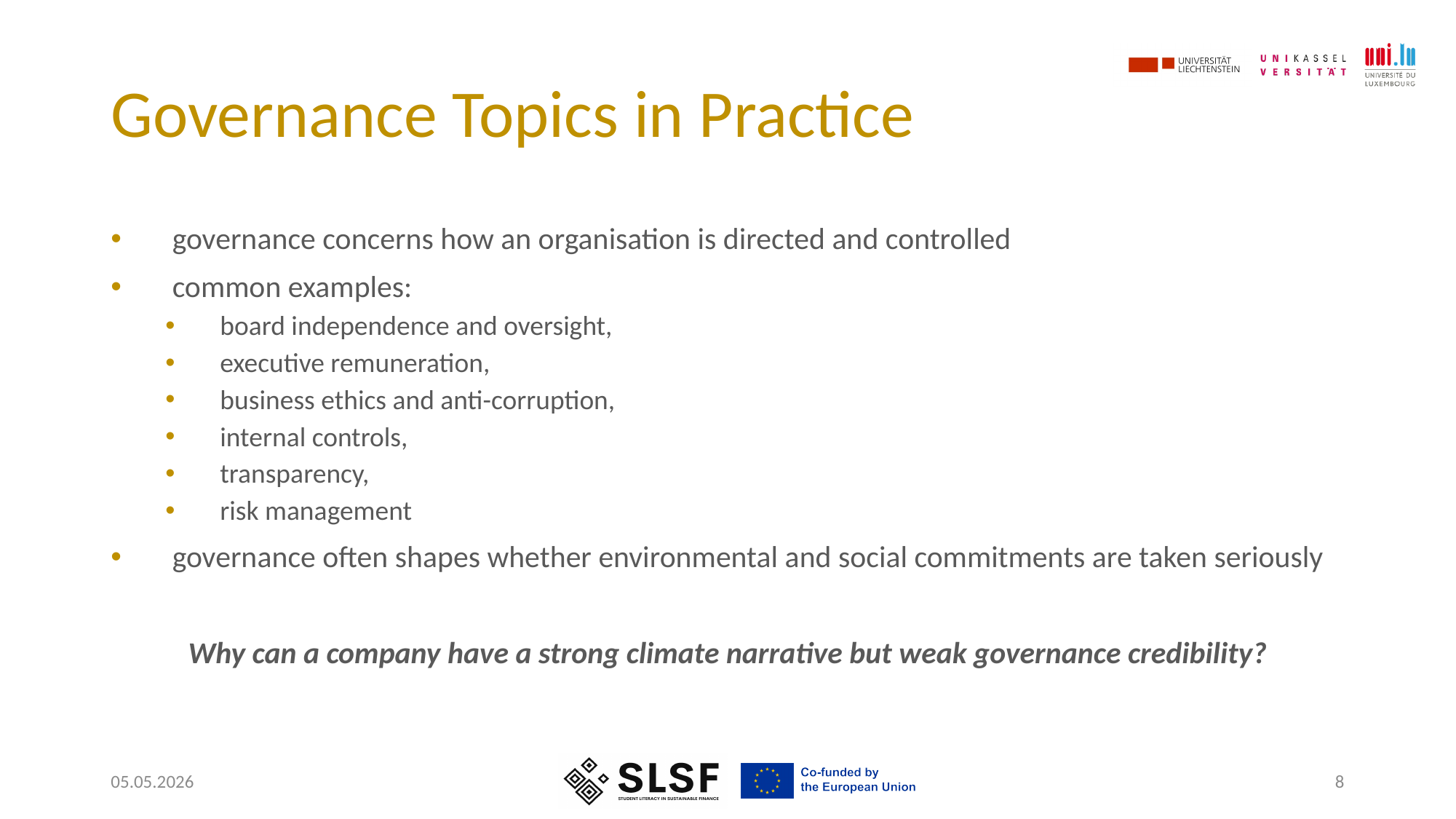

# Governance Topics in Practice
governance concerns how an organisation is directed and controlled
common examples:
board independence and oversight,
executive remuneration,
business ethics and anti-corruption,
internal controls,
transparency,
risk management
governance often shapes whether environmental and social commitments are taken seriously

Why can a company have a strong climate narrative but weak governance credibility?
05.05.2026
8